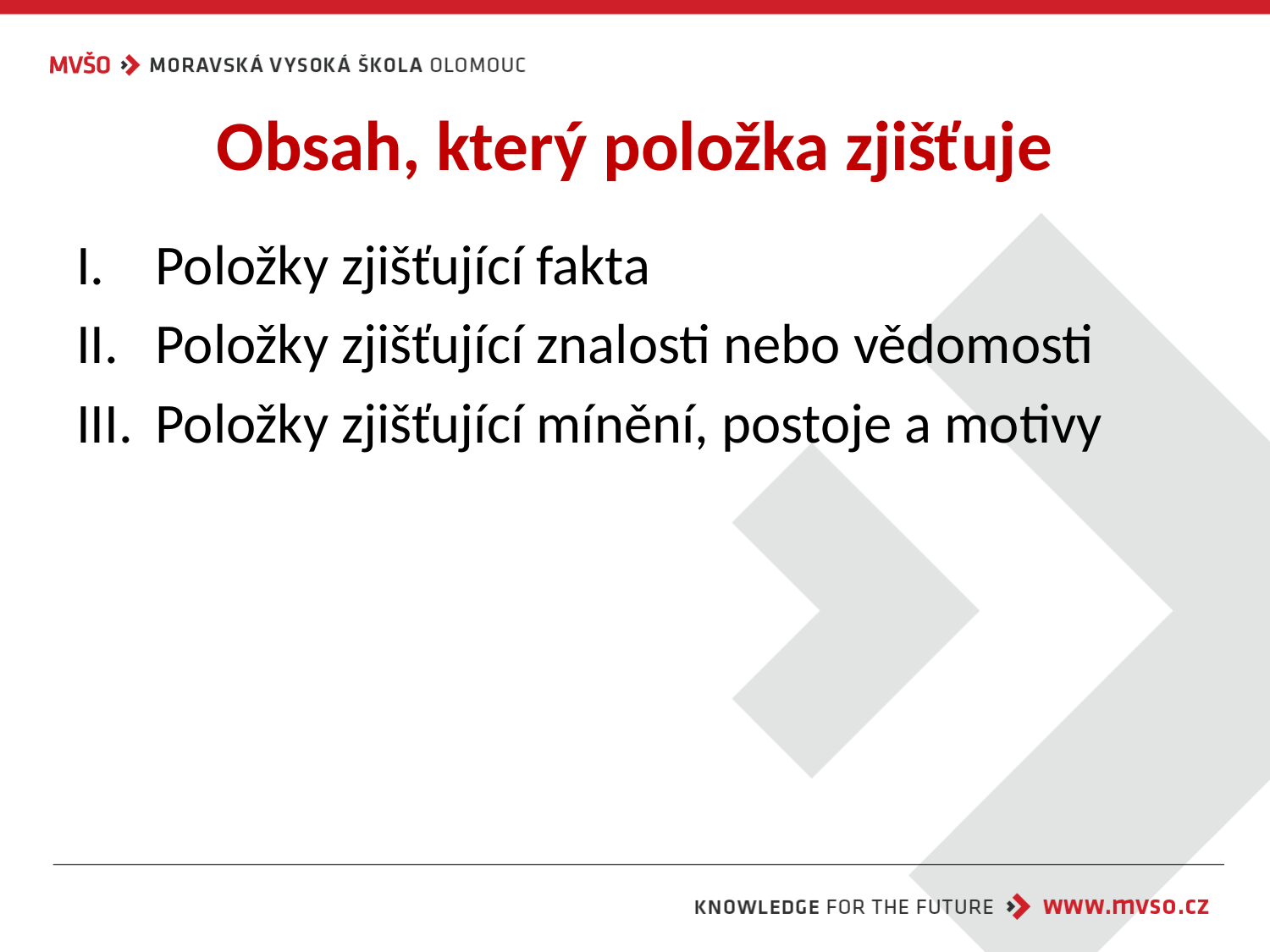

# Obsah, který položka zjišťuje
Položky zjišťující fakta
Položky zjišťující znalosti nebo vědomosti
Položky zjišťující mínění, postoje a motivy